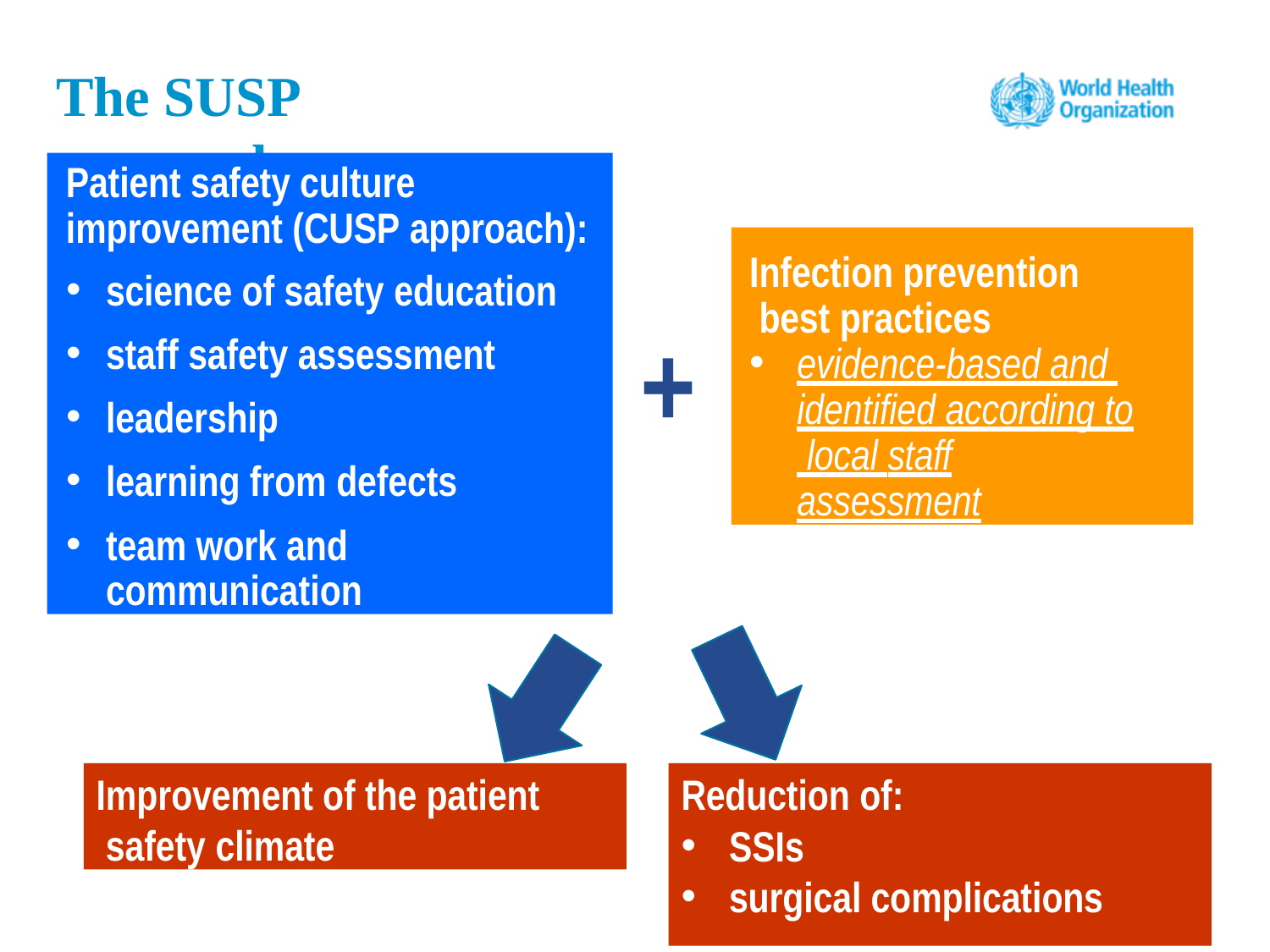

# The SUSP approach
Patient safety culture  improvement (CUSP approach):
science of safety education
staff safety assessment
leadership
learning from defects
team work and  communication
Infection prevention  best practices
evidence-based and  identified according to  local staff assessment
+

Improvement of the patient  safety climate
Reduction of:
SSIs
surgical complications